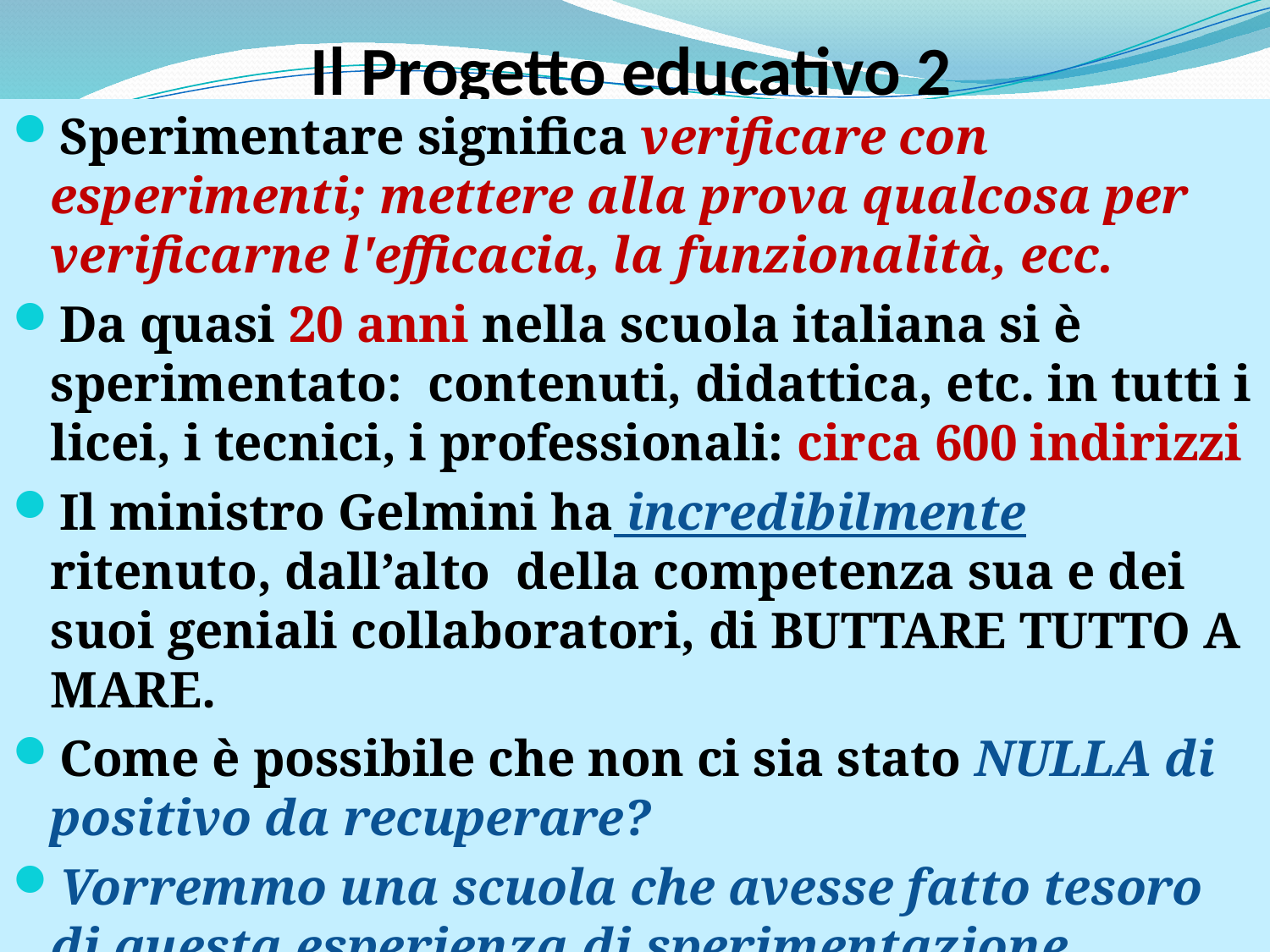

# Il Progetto educativo 2
Sperimentare significa verificare con esperimenti; mettere alla prova qualcosa per verificarne l'efficacia, la funzionalità, ecc.
Da quasi 20 anni nella scuola italiana si è sperimentato:  contenuti, didattica, etc. in tutti i licei, i tecnici, i professionali: circa 600 indirizzi
Il ministro Gelmini ha incredibilmente ritenuto, dall’alto  della competenza sua e dei suoi geniali collaboratori, di BUTTARE TUTTO A MARE.
Come è possibile che non ci sia stato NULLA di positivo da recuperare?
Vorremmo una scuola che avesse fatto tesoro di questa esperienza di sperimentazione.